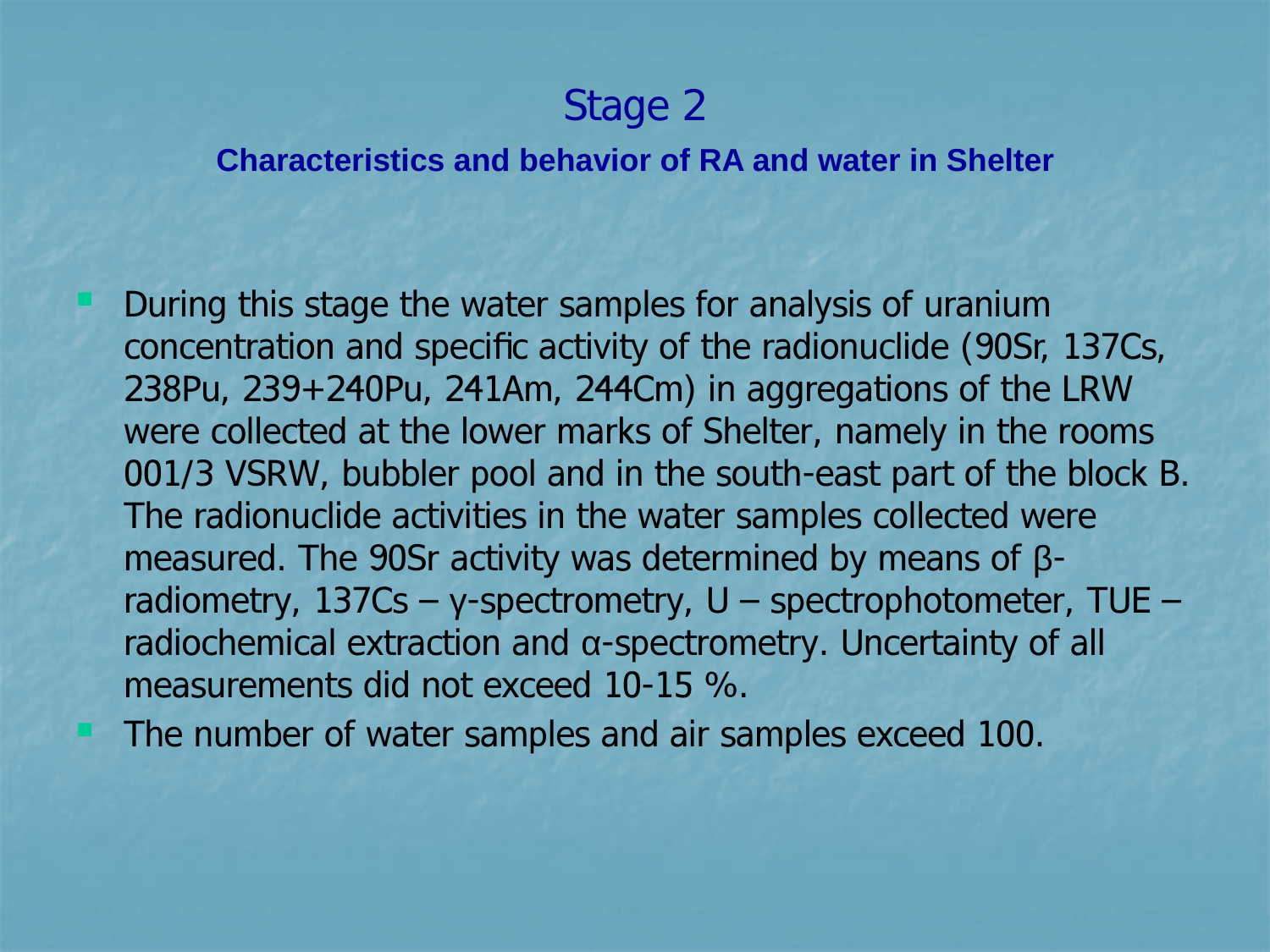

# Stage 2 Characteristics and behavior of RA and water in Shelter
During this stage the water samples for analysis of uranium concentration and specific activity of the radionuclide (90Sr, 137Cs, 238Pu, 239+240Pu, 241Am, 244Cm) in aggregations of the LRW were collected at the lower marks of Shelter, namely in the rooms 001/3 VSRW, bubbler pool and in the south-east part of the block B. The radionuclide activities in the water samples collected were measured. The 90Sr activity was determined by means of β-radiometry, 137Cs – γ-spectrometry, U – spectrophotometer, TUE – radiochemical extraction and α-spectrometry. Uncertainty of all measurements did not exceed 10-15 %.
The number of water samples and air samples exceed 100.